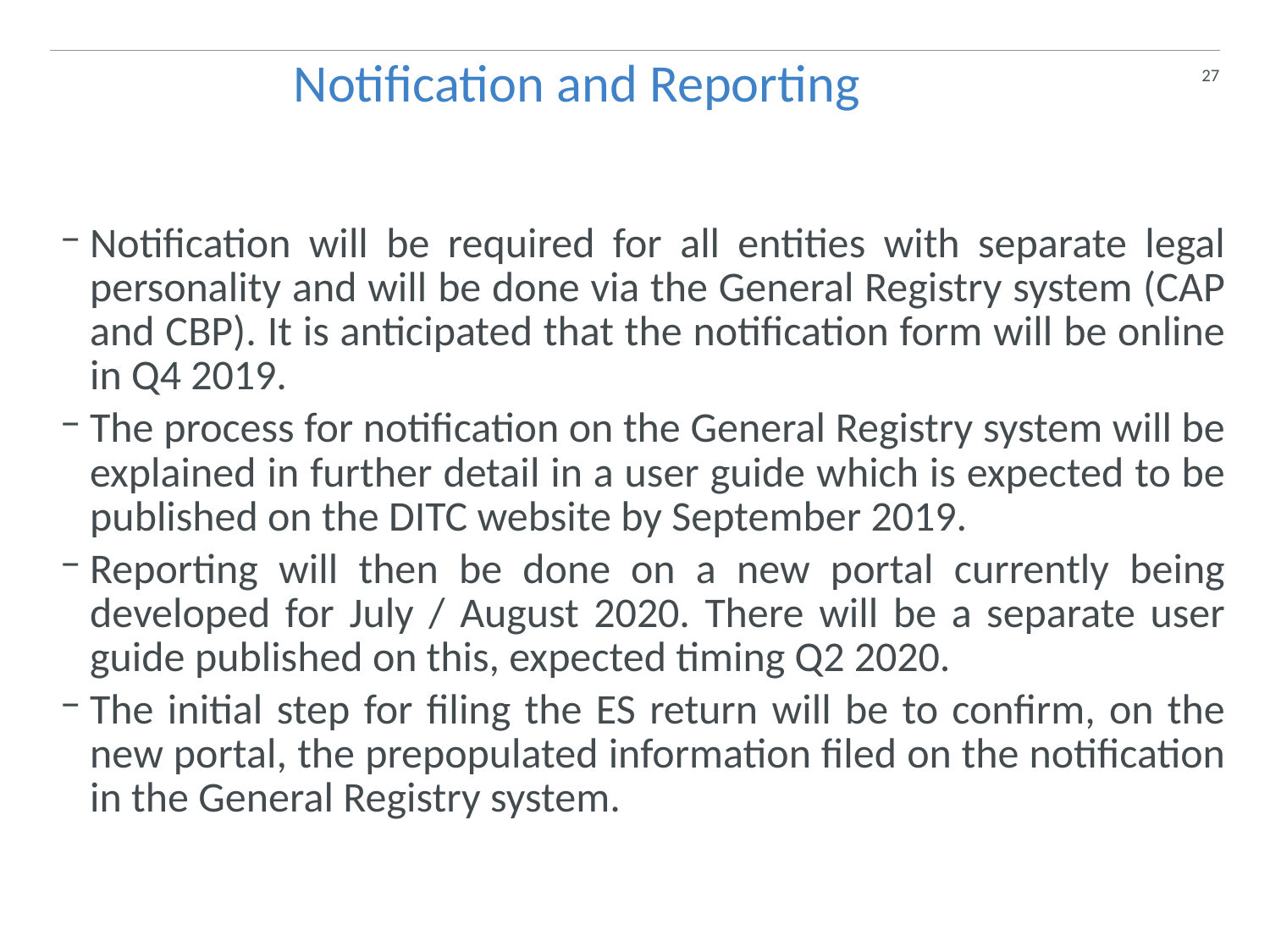

Notification and Reporting
27

Notification will be required for all entities with separate legal personality and will be done via the General Registry system (CAP and CBP). It is anticipated that the notification form will be online in Q4 2019.
The process for notification on the General Registry system will be explained in further detail in a user guide which is expected to be published on the DITC website by September 2019.
Reporting will then be done on a new portal currently being developed for July / August 2020. There will be a separate user guide published on this, expected timing Q2 2020.
The initial step for filing the ES return will be to confirm, on the new portal, the prepopulated information filed on the notification in the General Registry system.